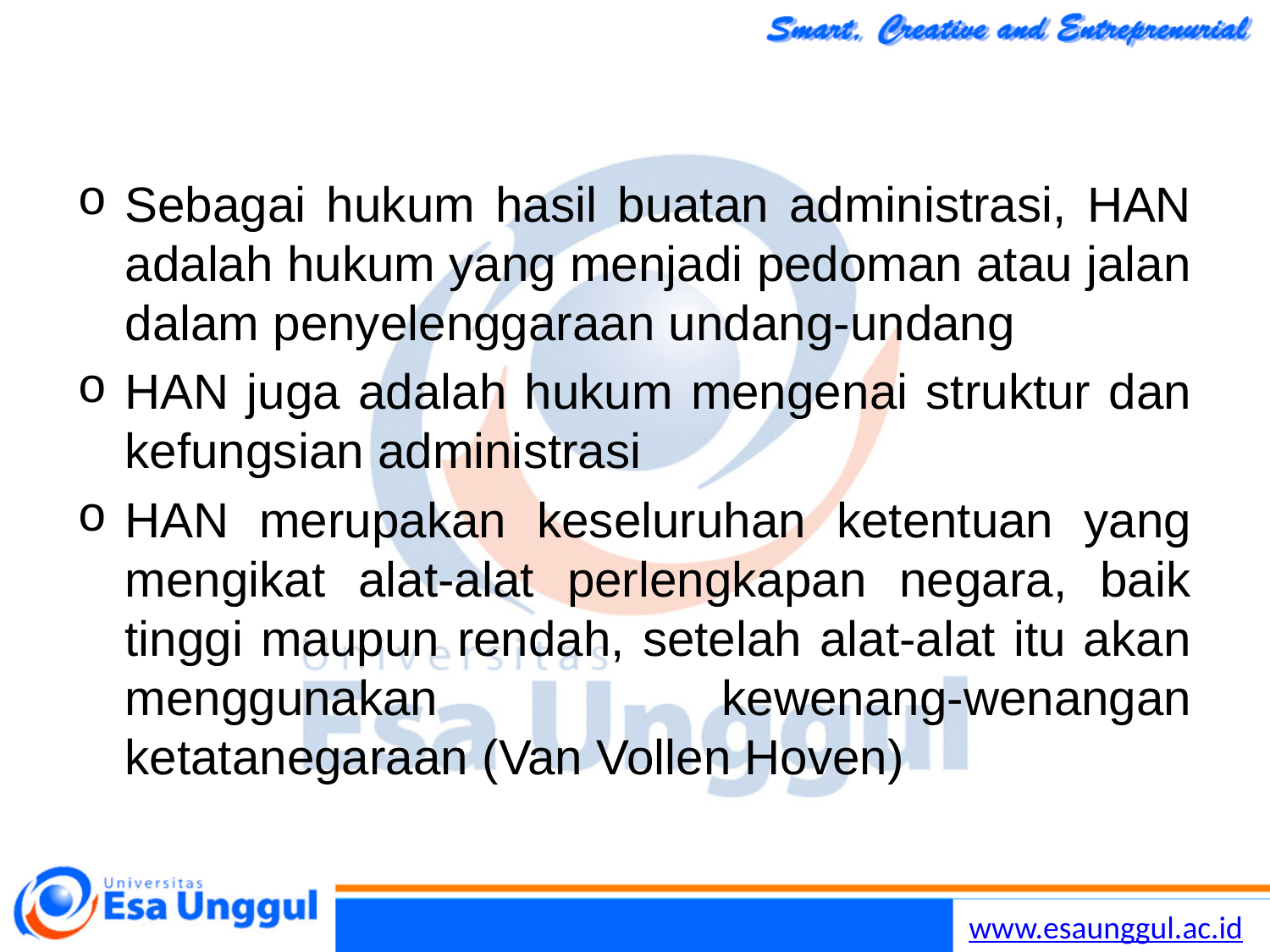

Sebagai hukum hasil buatan administrasi, HAN adalah hukum yang menjadi pedoman atau jalan dalam penyelenggaraan undang-undang
HAN juga adalah hukum mengenai struktur dan kefungsian administrasi
HAN merupakan keseluruhan ketentuan yang mengikat alat-alat perlengkapan negara, baik tinggi maupun rendah, setelah alat-alat itu akan menggunakan kewenang-wenangan ketatanegaraan (Van Vollen Hoven)